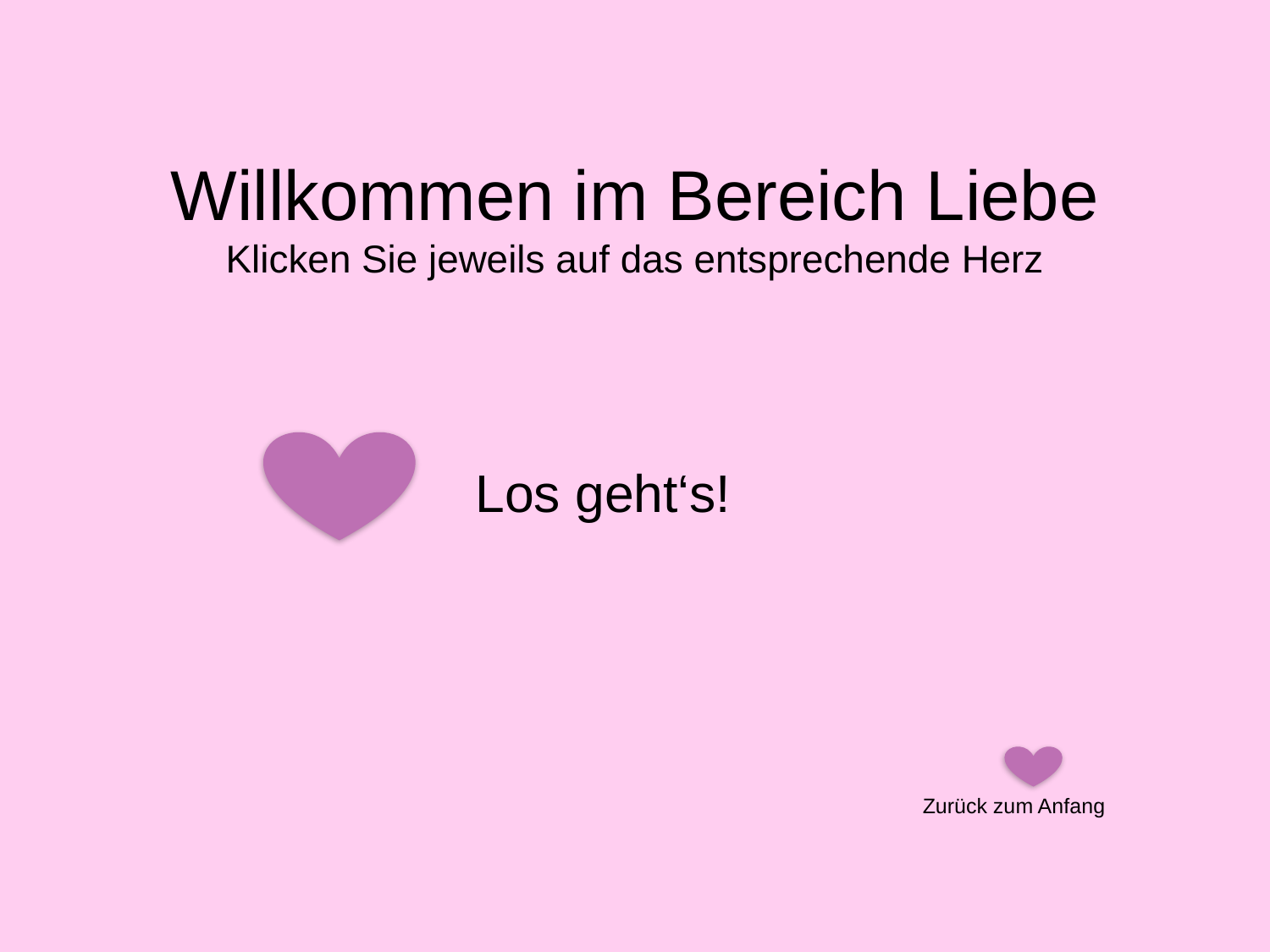

# Willkommen im Bereich Liebe Klicken Sie jeweils auf das entsprechende Herz

Los geht‘s!